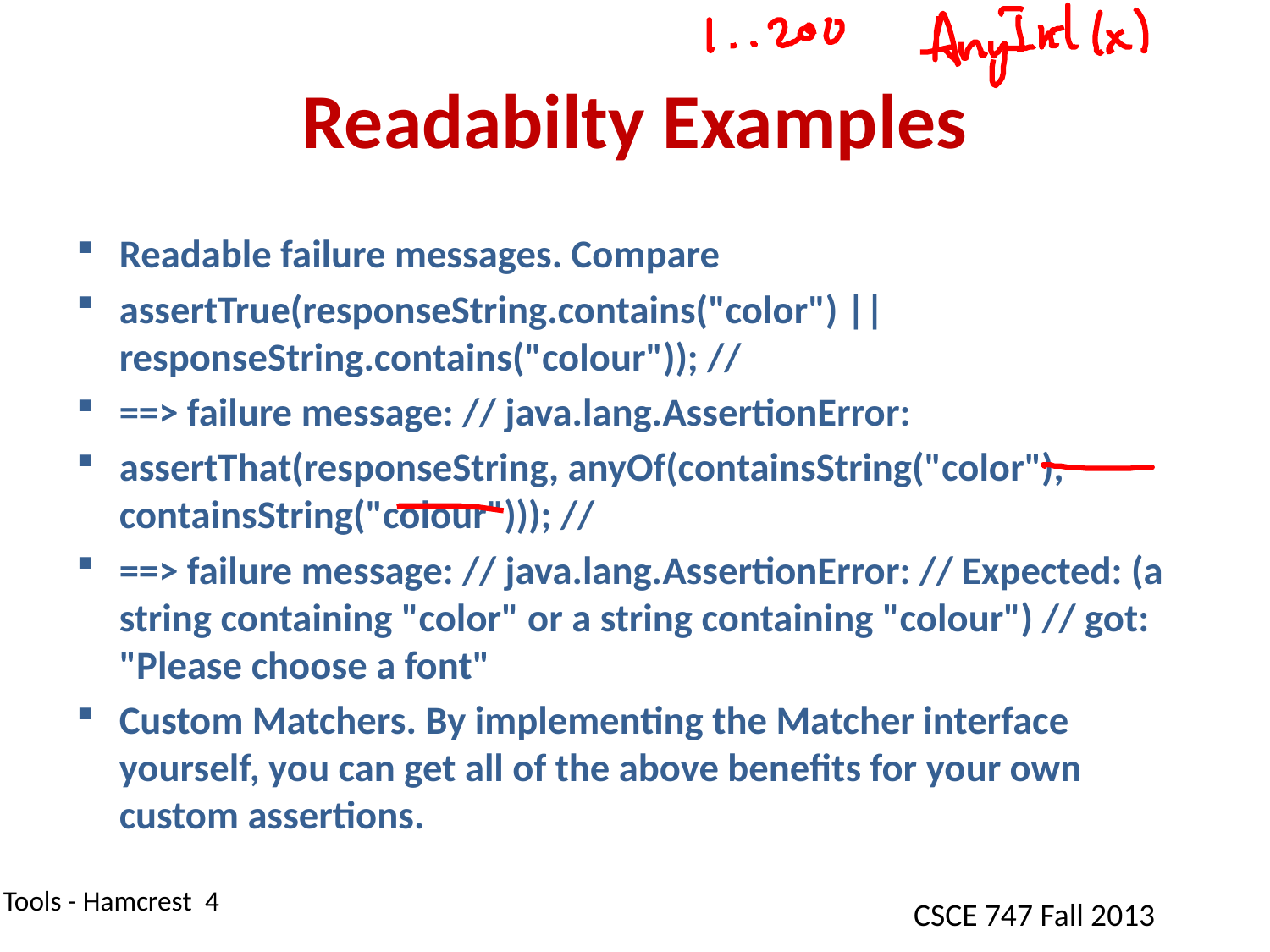

# Readabilty Examples

Readable failure messages. Compare
assertTrue(responseString.contains("color") || responseString.contains("colour")); //
==> failure message: // java.lang.AssertionError:
assertThat(responseString, anyOf(containsString("color"), containsString("colour"))); //
==> failure message: // java.lang.AssertionError: // Expected: (a string containing "color" or a string containing "colour") // got: "Please choose a font"
Custom Matchers. By implementing the Matcher interface yourself, you can get all of the above benefits for your own custom assertions.